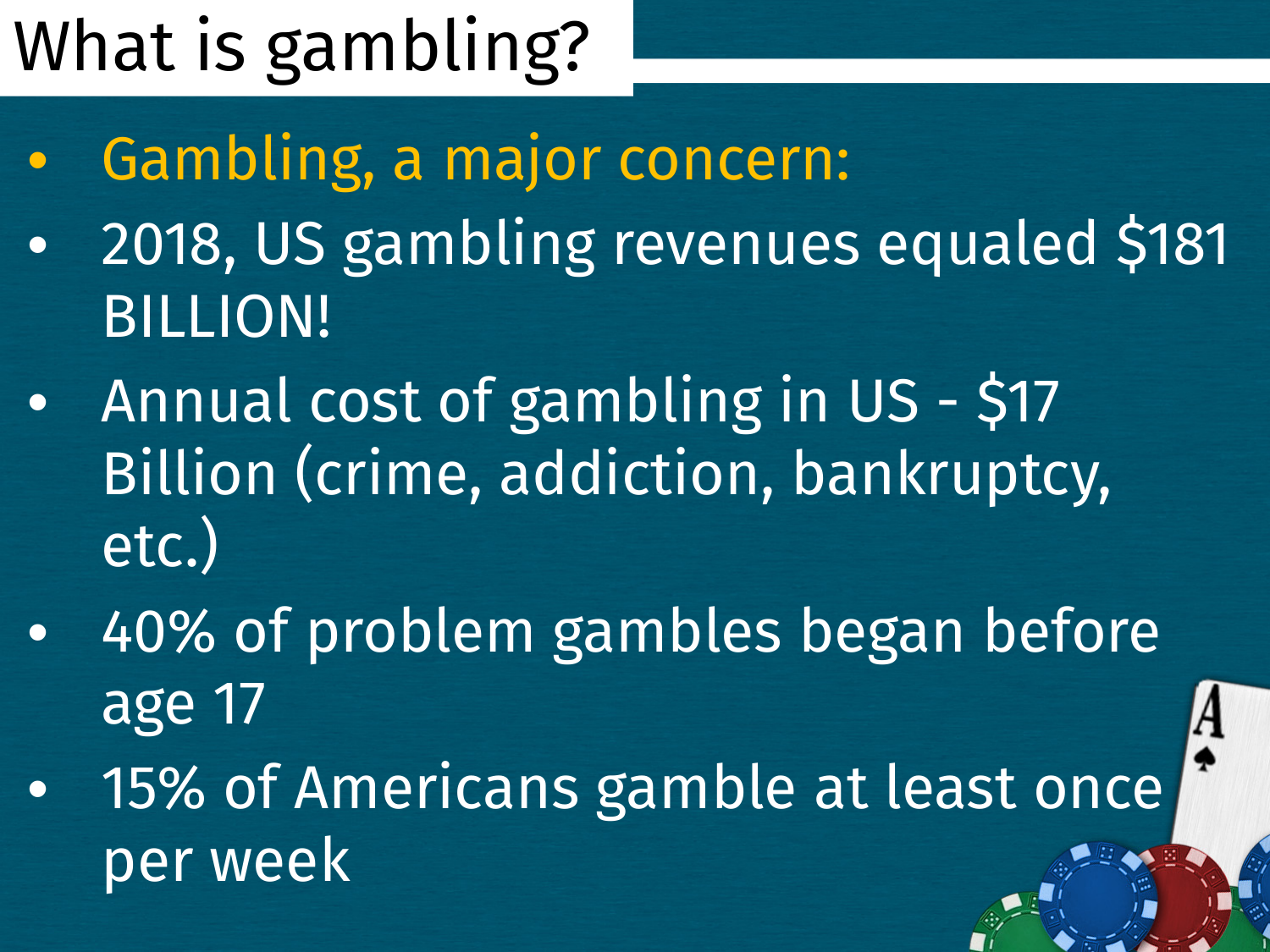

What is gambling?
Gambling, a major concern:
2018, US gambling revenues equaled $181 BILLION!
Annual cost of gambling in US - $17 Billion (crime, addiction, bankruptcy, etc.)
40% of problem gambles began before age 17
15% of Americans gamble at least once per week